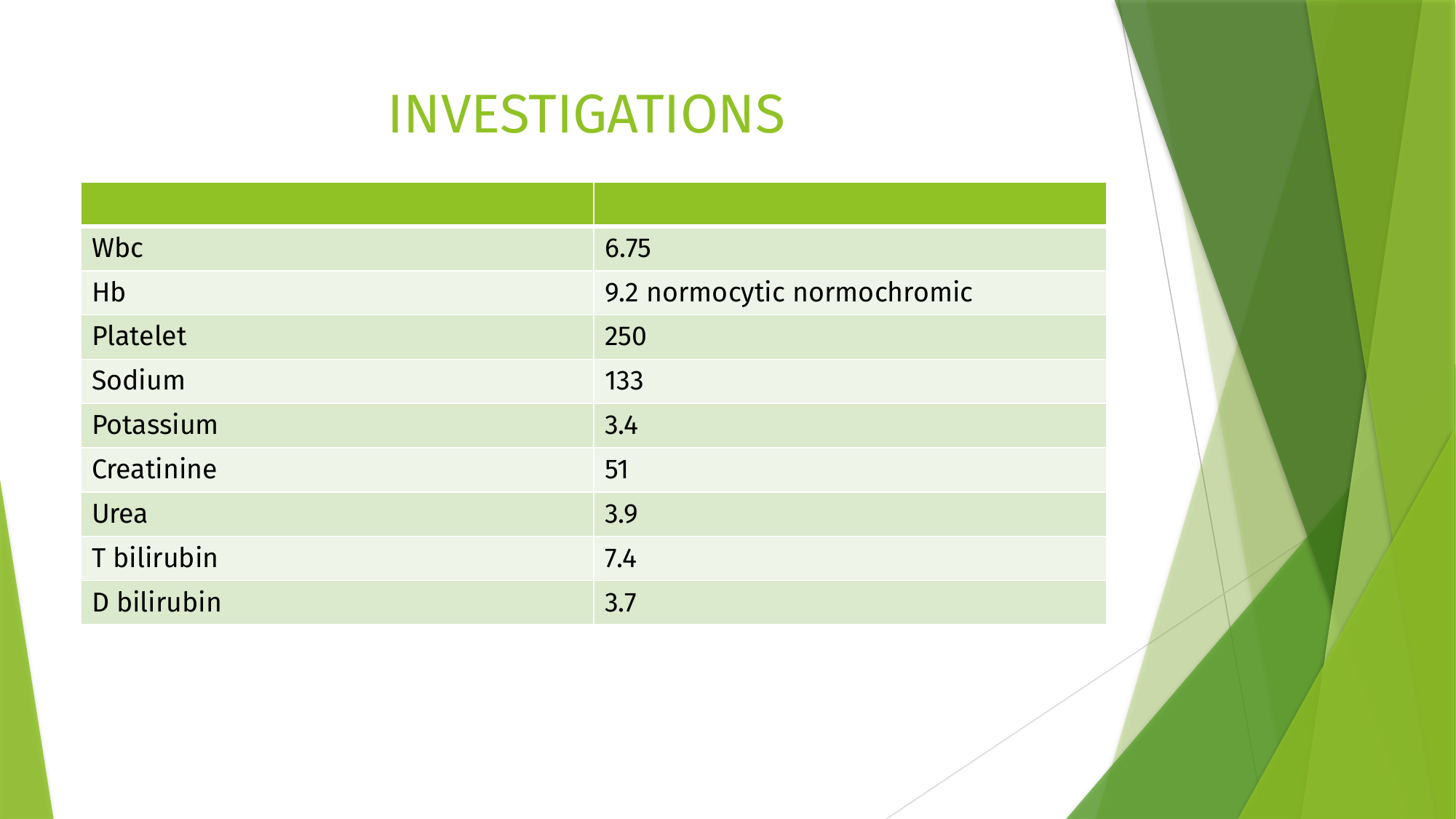

# INVESTIGATIONS
|  |  |
| --- | --- |
| Wbc | 6.75 |
| Hb | 9.2 normocytic normochromic |
| Platelet | 250 |
| Sodium | 133 |
| Potassium | 3.4 |
| Creatinine | 51 |
| Urea | 3.9 |
| T bilirubin | 7.4 |
| D bilirubin | 3.7 |